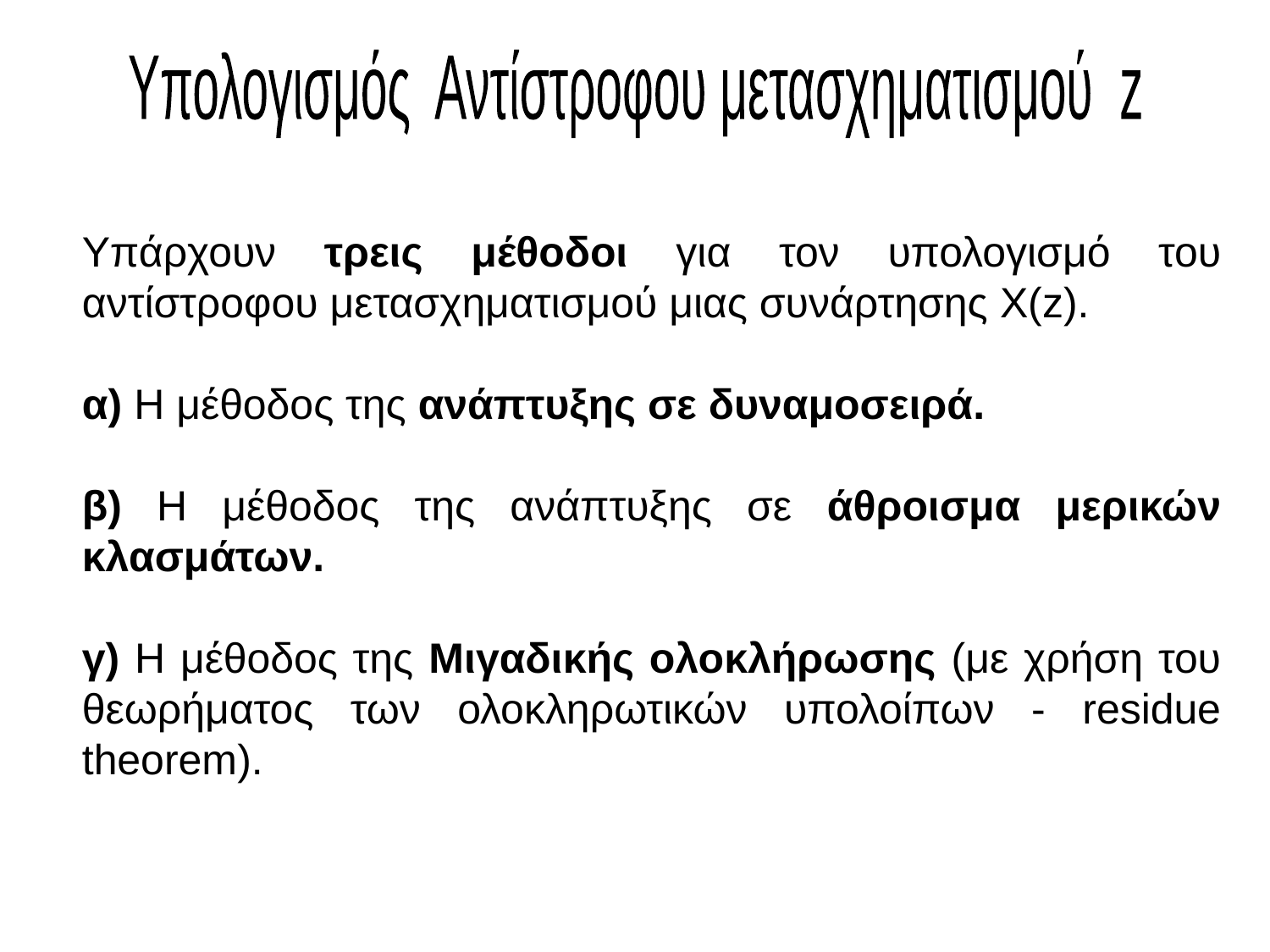

Υπολογισμός  Αντίστροφου μετασχηματισμού  z
Υπάρχουν τρεις μέθοδοι για τον υπολογισμό του αντίστροφου μετασχηματισμού μιας συνάρτησης X(z).

α) Η μέθοδος της ανάπτυξης σε δυναμοσειρά.

β) Η μέθοδος της ανάπτυξης σε άθροισμα μερικών κλασμάτων.

γ) Η μέθοδος της Μιγαδικής ολοκλήρωσης (με χρήση του θεωρήματος των ολοκληρωτικών υπολοίπων - residue theorem).